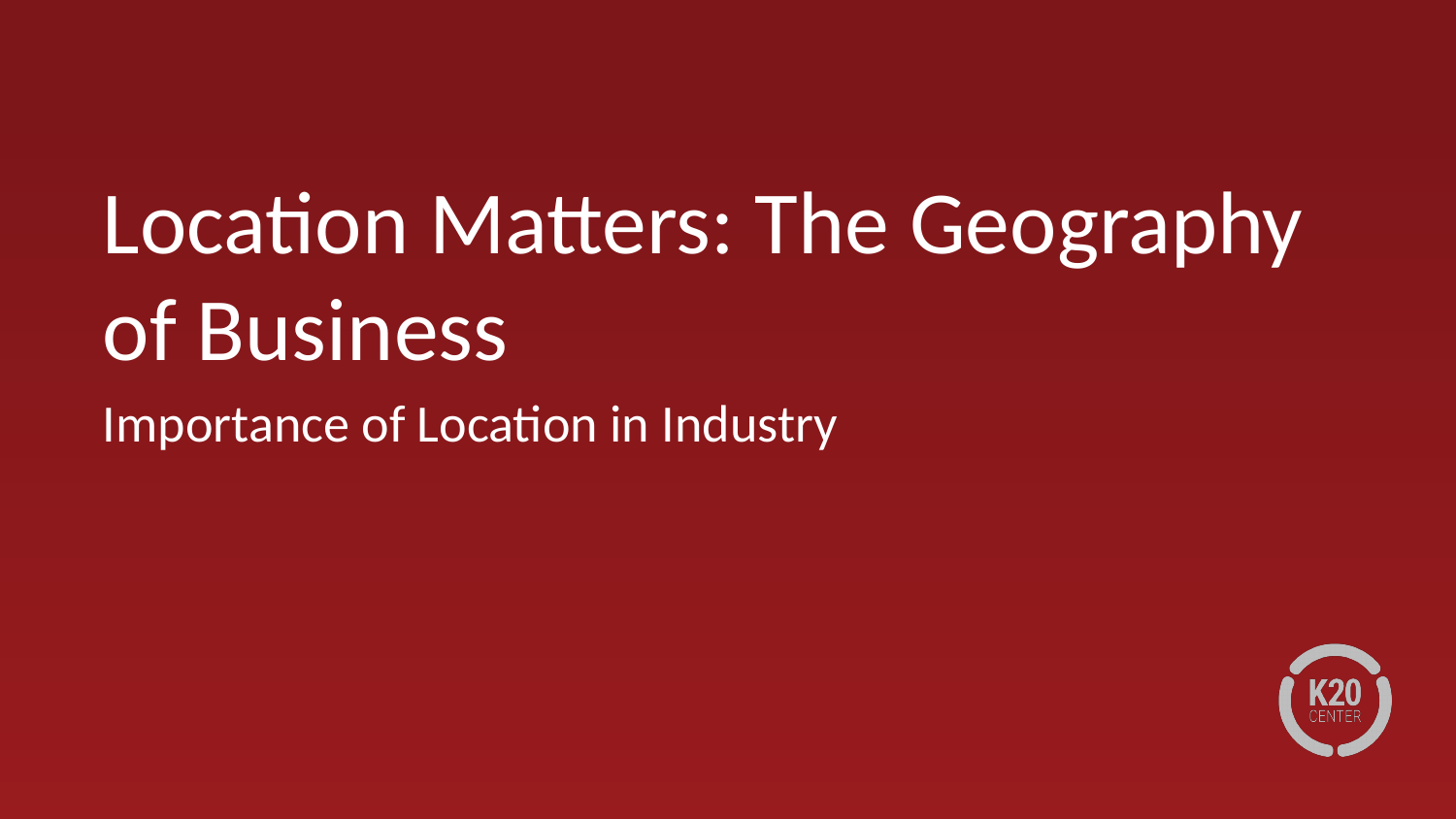

# Location Matters: The Geography of Business
Importance of Location in Industry